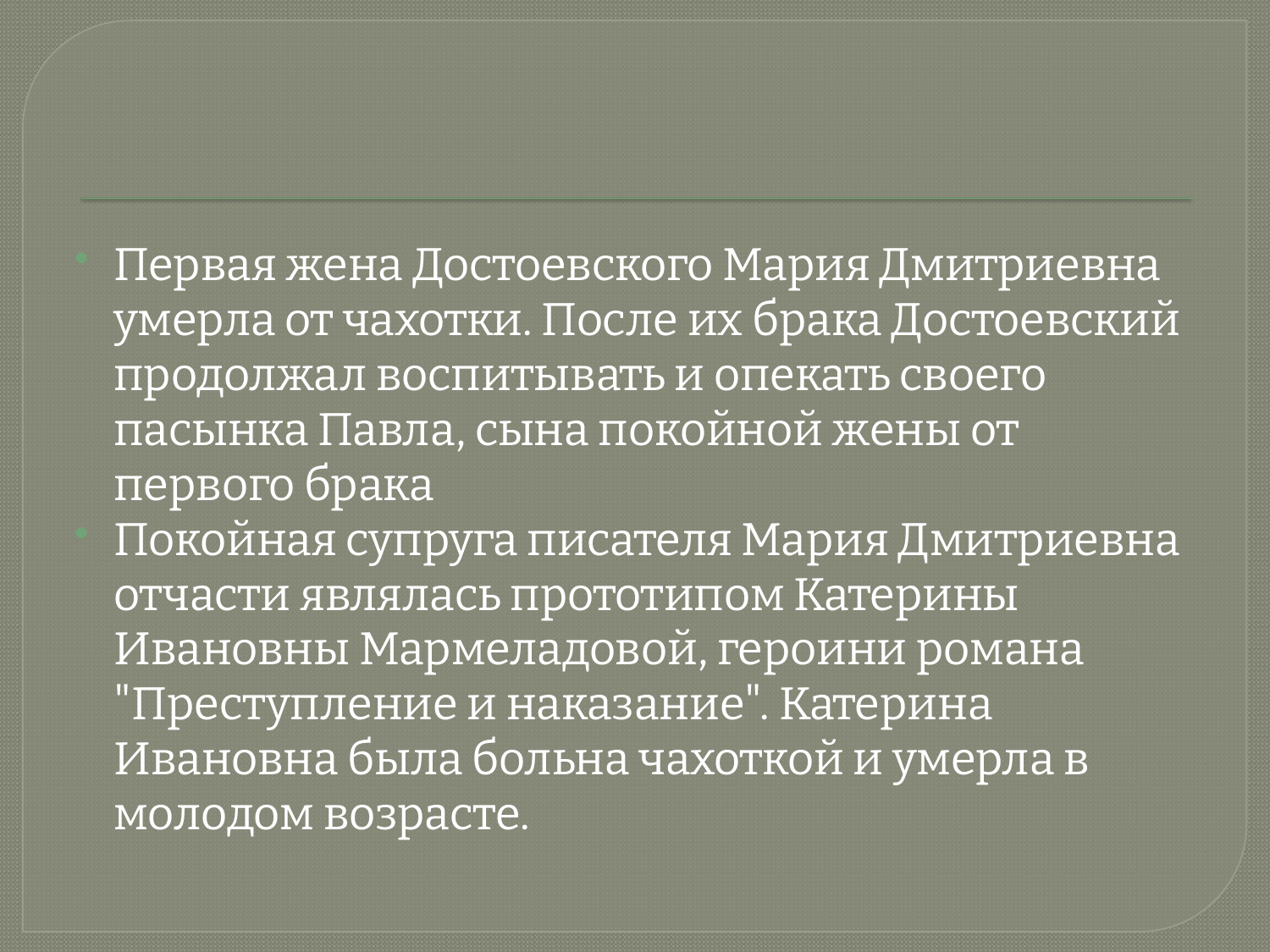

#
Первая жена Достоевского Мария Дмитриевна умерла от чахотки. После их брака Достоевский продолжал воспитывать и опекать своего пасынка Павла, сына покойной жены от первого брака
Покойная супруга писателя Мария Дмитриевна отчасти являлась прототипом Катерины Ивановны Мармеладовой, героини романа "Преступление и наказание". Катерина Ивановна была больна чахоткой и умерла в молодом возрасте.